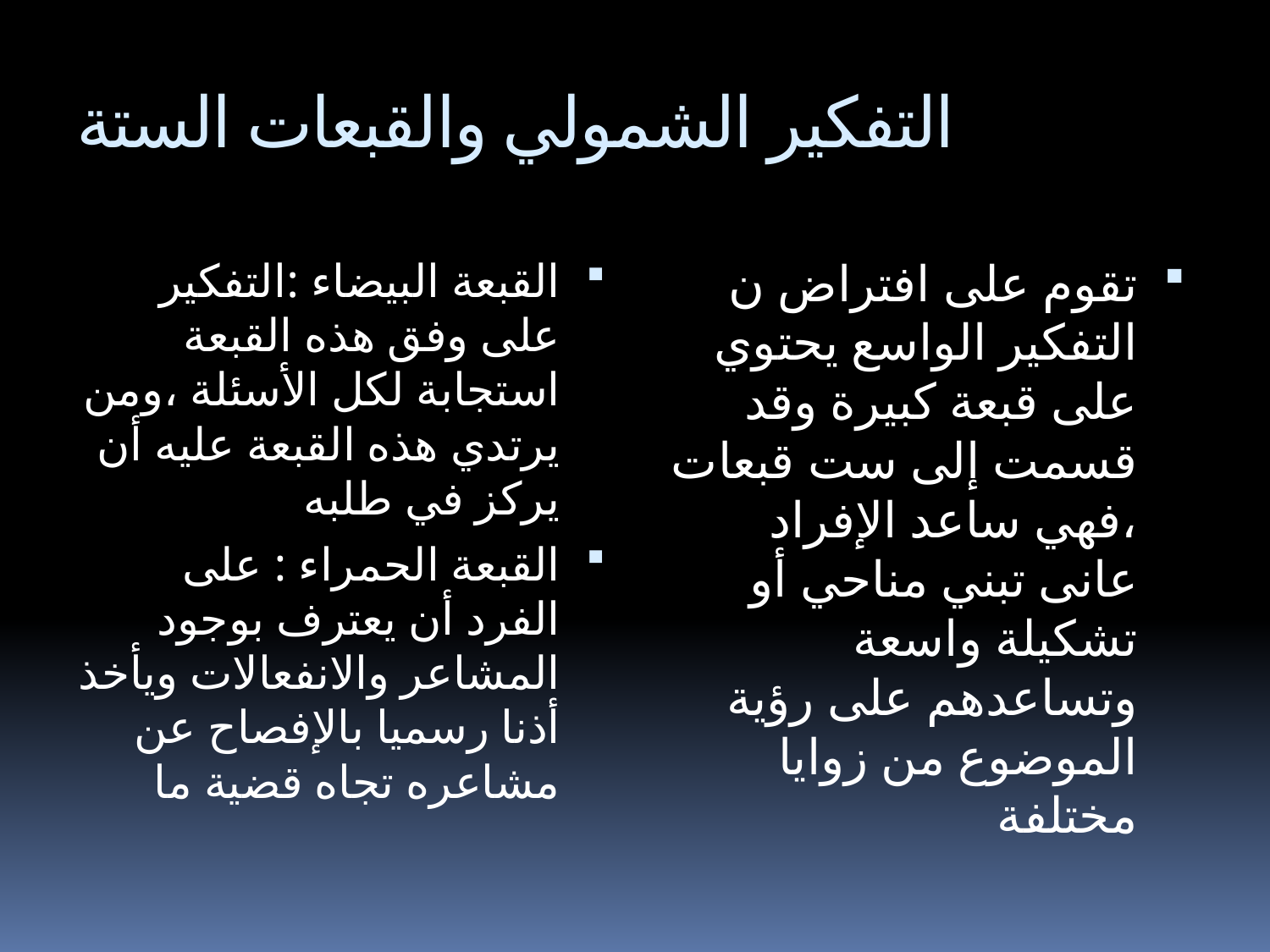

# التفكير الشمولي والقبعات الستة
القبعة البيضاء :التفكير على وفق هذه القبعة استجابة لكل الأسئلة ،ومن يرتدي هذه القبعة عليه أن يركز في طلبه
القبعة الحمراء : على الفرد أن يعترف بوجود المشاعر والانفعالات ويأخذ أذنا رسميا بالإفصاح عن مشاعره تجاه قضية ما
تقوم على افتراض ن التفكير الواسع يحتوي على قبعة كبيرة وقد قسمت إلى ست قبعات ،فهي ساعد الإفراد عانى تبني مناحي أو تشكيلة واسعة وتساعدهم على رؤية الموضوع من زوايا مختلفة